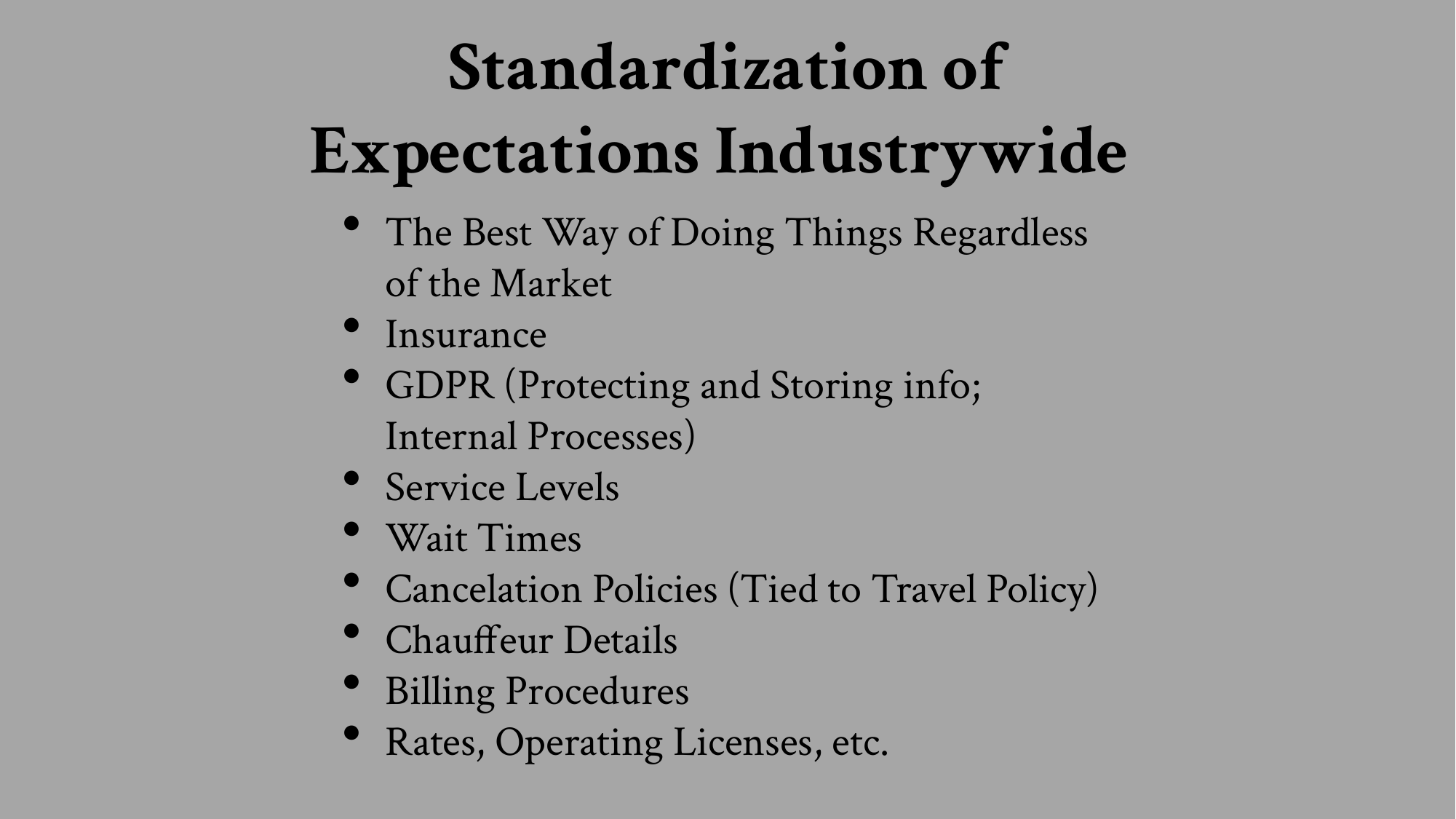

Standardization of Expectations Industrywide
The Best Way of Doing Things Regardless of the Market
Insurance
GDPR (Protecting and Storing info; Internal Processes)
Service Levels
Wait Times
Cancelation Policies (Tied to Travel Policy)
Chauffeur Details
Billing Procedures
Rates, Operating Licenses, etc.